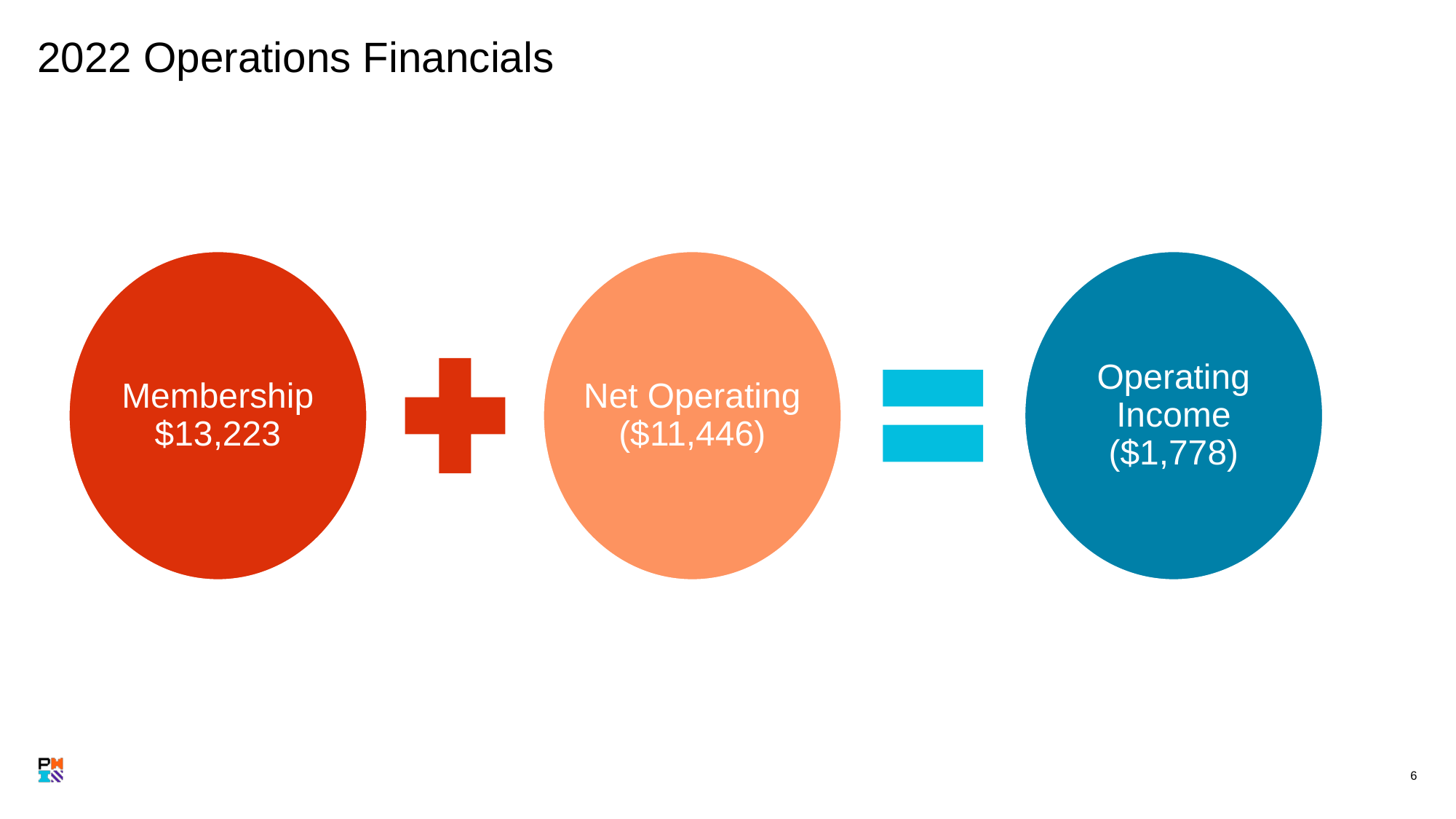

# 2022 Operations Financials
Membership $13,223
Net Operating ($11,446)
Operating Income ($1,778)

6